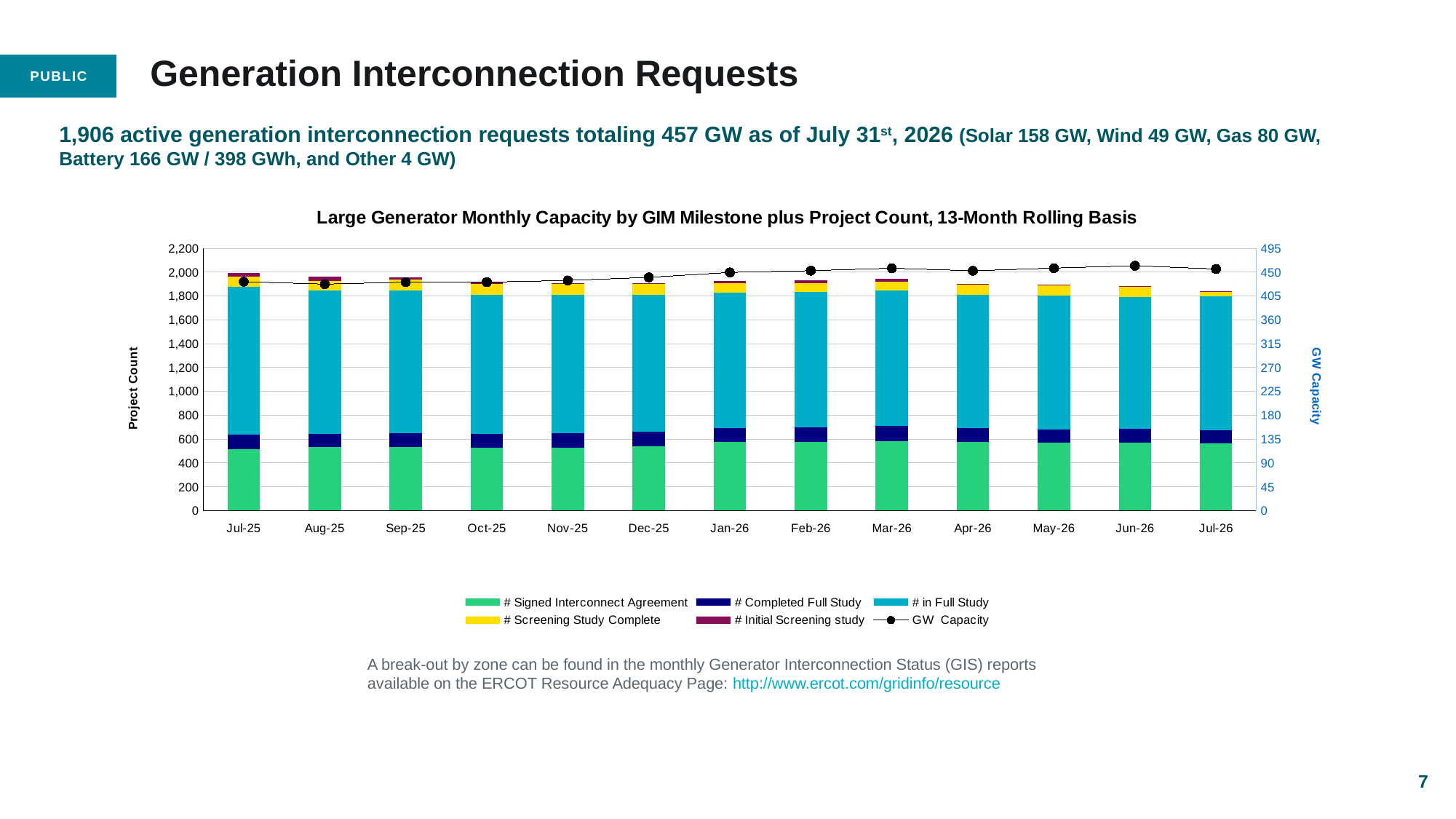

# Generation Interconnection Requests
1,906 active generation interconnection requests totaling 457 GW as of July 31st, 2026 (Solar 158 GW, Wind 49 GW, Gas 80 GW, Battery 166 GW / 398 GWh, and Other 4 GW)

### Chart: Large Generator Monthly Capacity by GIM Milestone plus Project Count, 13-Month Rolling Basis

| Category | # Signed Interconnect Agreement | # Completed Full Study | # in Full Study | # Screening Study Complete | # Initial Screening study | GW  Capacity |
|---|---|---|---|---|---|---|
| Jul-25 | 517.0 | 119.0 | 1242.0 | 86.0 | 27.0 | 432.10036 |
| Aug-25 | 535.0 | 111.0 | 1201.0 | 82.0 | 33.0 | 427.44154 |
| Sep-25 | 532.0 | 117.0 | 1196.0 | 94.0 | 20.0 | 431.16473 |
| Oct-25 | 530.0 | 116.0 | 1164.0 | 94.0 | 11.0 | 431.20394 |
| Nov-25 | 528.0 | 122.0 | 1159.0 | 91.0 | 9.0 | 434.41457 |
| Dec-25 | 539.0 | 121.0 | 1150.0 | 90.0 | 5.0 | 440.29873 |
| Jan-26 | 574.0 | 121.0 | 1136.0 | 79.0 | 17.0 | 449.55409 |
| Feb-26 | 576.0 | 122.0 | 1134.0 | 78.0 | 25.0 | 452.88911 |
| Mar-26 | 583.0 | 128.0 | 1135.0 | 77.0 | 19.0 | 457.50335 |
| Apr-26 | 578.0 | 116.0 | 1115.0 | 85.0 | 9.0 | 452.60395 |
| May-26 | 569.0 | 113.0 | 1120.0 | 89.0 | 4.0 | 457.70703 |
| Jun-26 | 569.0 | 115.0 | 1109.0 | 85.0 | 4.0 | 462.17153 |
| Jul-26 | 563.0 | 112.0 | 1122.0 | 41.0 | 5.0 | 456.00415 |
A break-out by zone can be found in the monthly Generator Interconnection Status (GIS) reports available on the ERCOT Resource Adequacy Page: http://www.ercot.com/gridinfo/resource
7